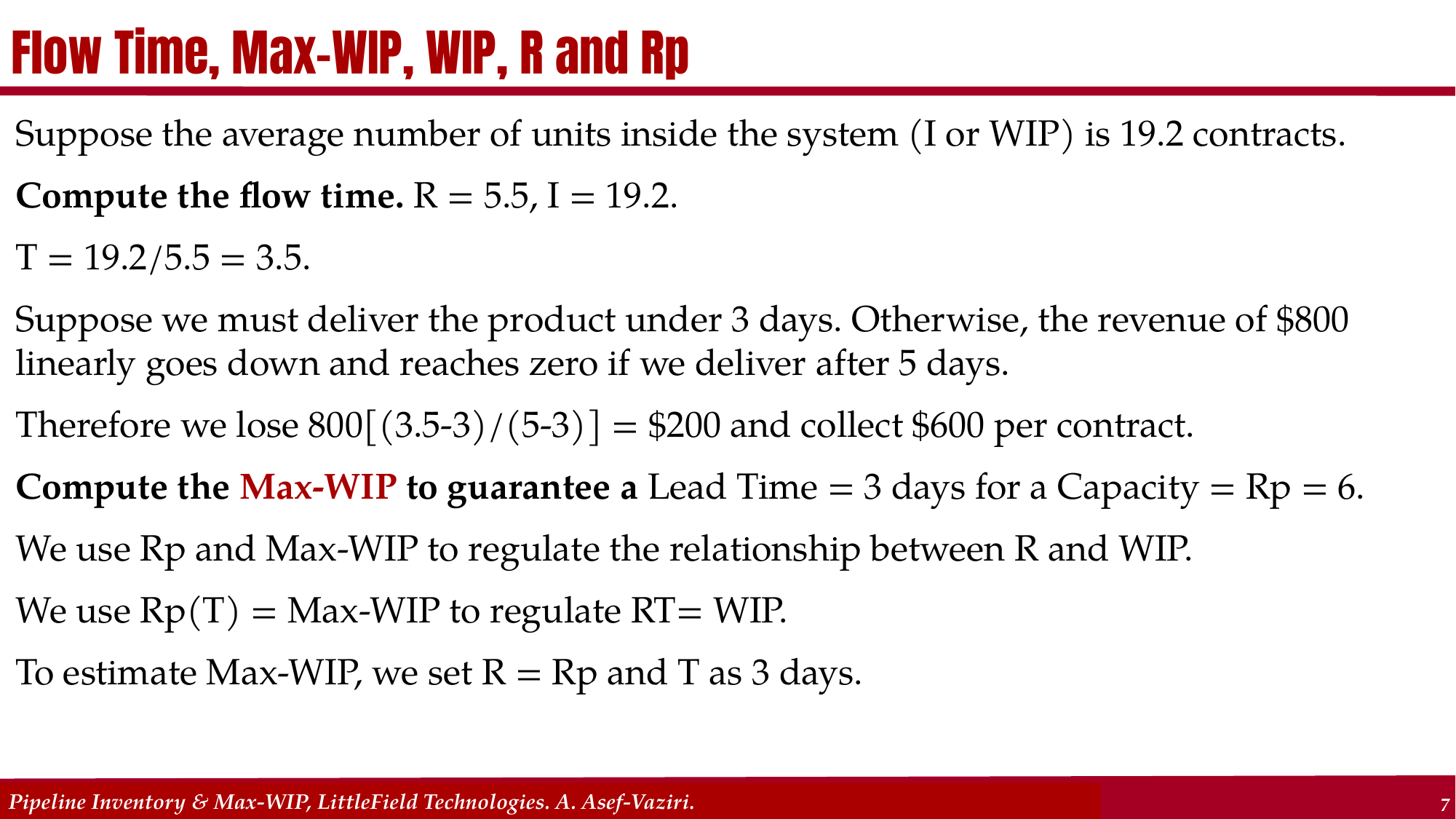

# Flow Time, Max-WIP, WIP, R and Rp
Suppose the average number of units inside the system (I or WIP) is 19.2 contracts.
Compute the flow time. R = 5.5, I = 19.2.
T = 19.2/5.5 = 3.5.
Suppose we must deliver the product under 3 days. Otherwise, the revenue of $800 linearly goes down and reaches zero if we deliver after 5 days.
Therefore we lose 800[(3.5-3)/(5-3)] = $200 and collect $600 per contract.
Compute the Max-WIP to guarantee a Lead Time = 3 days for a Capacity = Rp = 6.
We use Rp and Max-WIP to regulate the relationship between R and WIP.
We use Rp(T) = Max-WIP to regulate RT= WIP.
To estimate Max-WIP, we set R = Rp and T as 3 days.